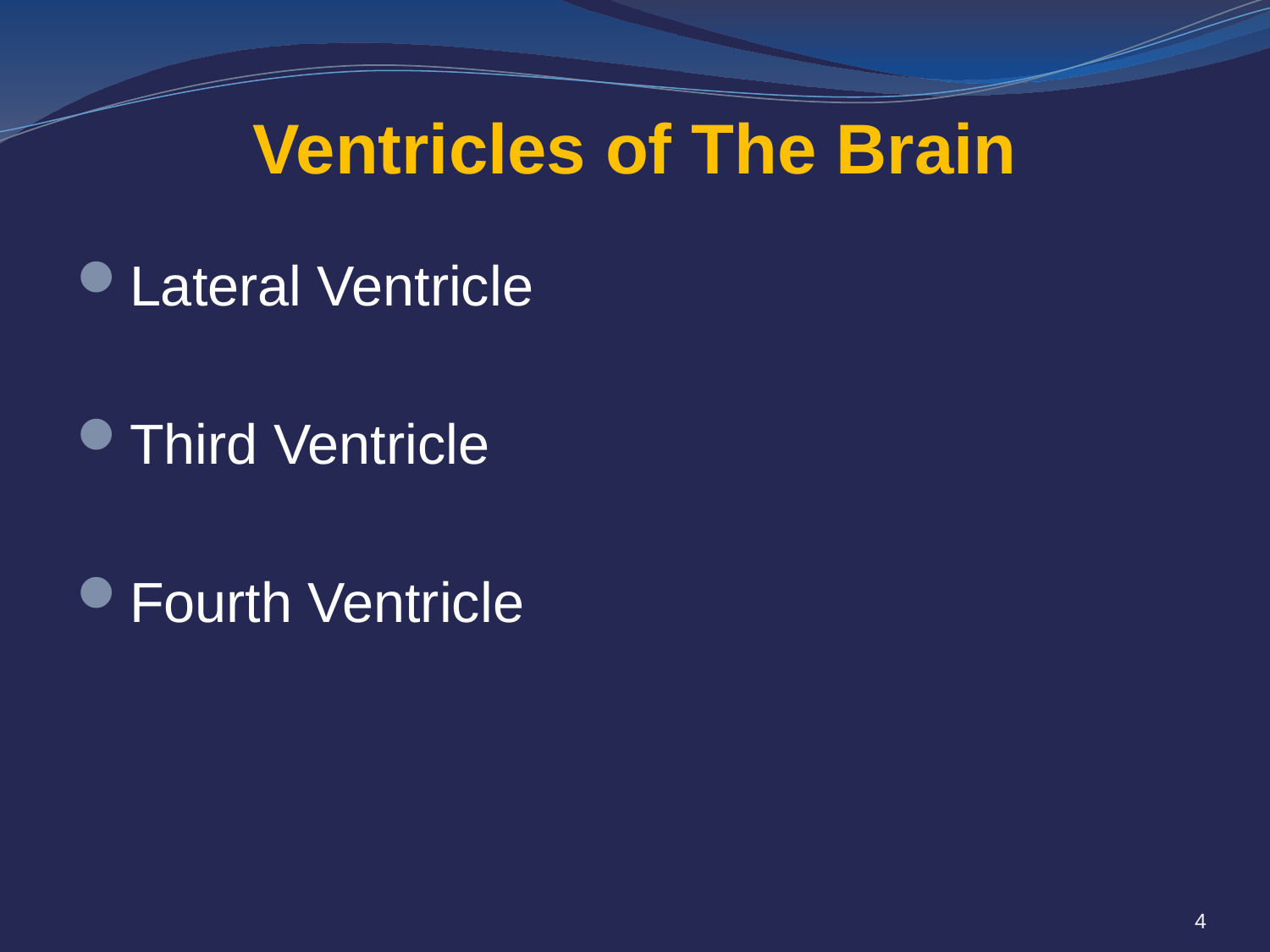

# Ventricles of The Brain
Lateral Ventricle

Third Ventricle

Fourth Ventricle

4